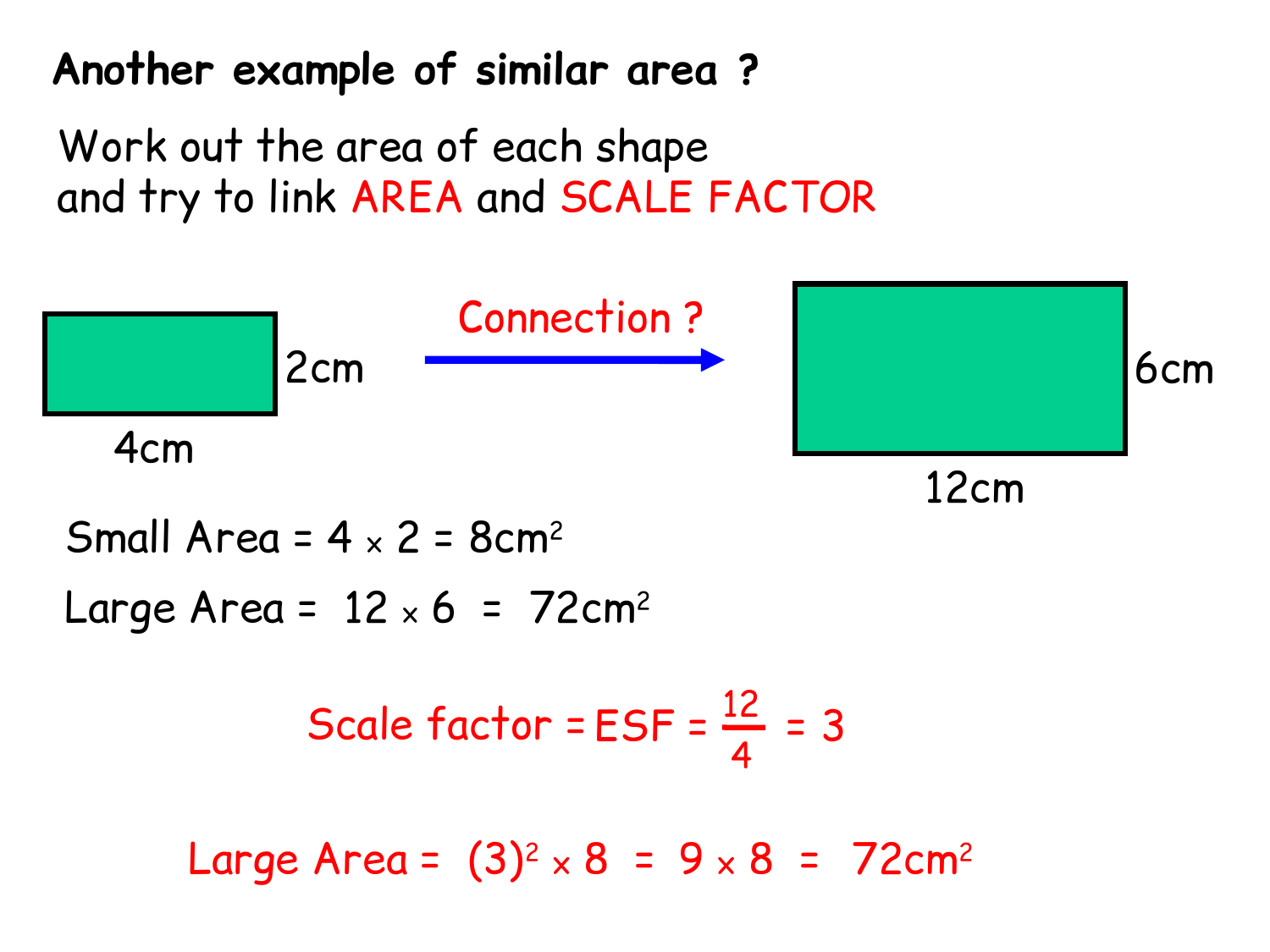

Another example of similar area ?
Work out the area of each shape
and try to link AREA and SCALE FACTOR
Connection ?

2cm
4cm
6cm

12cm
Small Area = 4 x 2 = 8cm2
Large Area =  12 x 6  =  72cm2
12
4
Scale factor =
 ESF =
= 3
Large Area =  (3)2 x 8  =
9 x 8  =
 72cm2